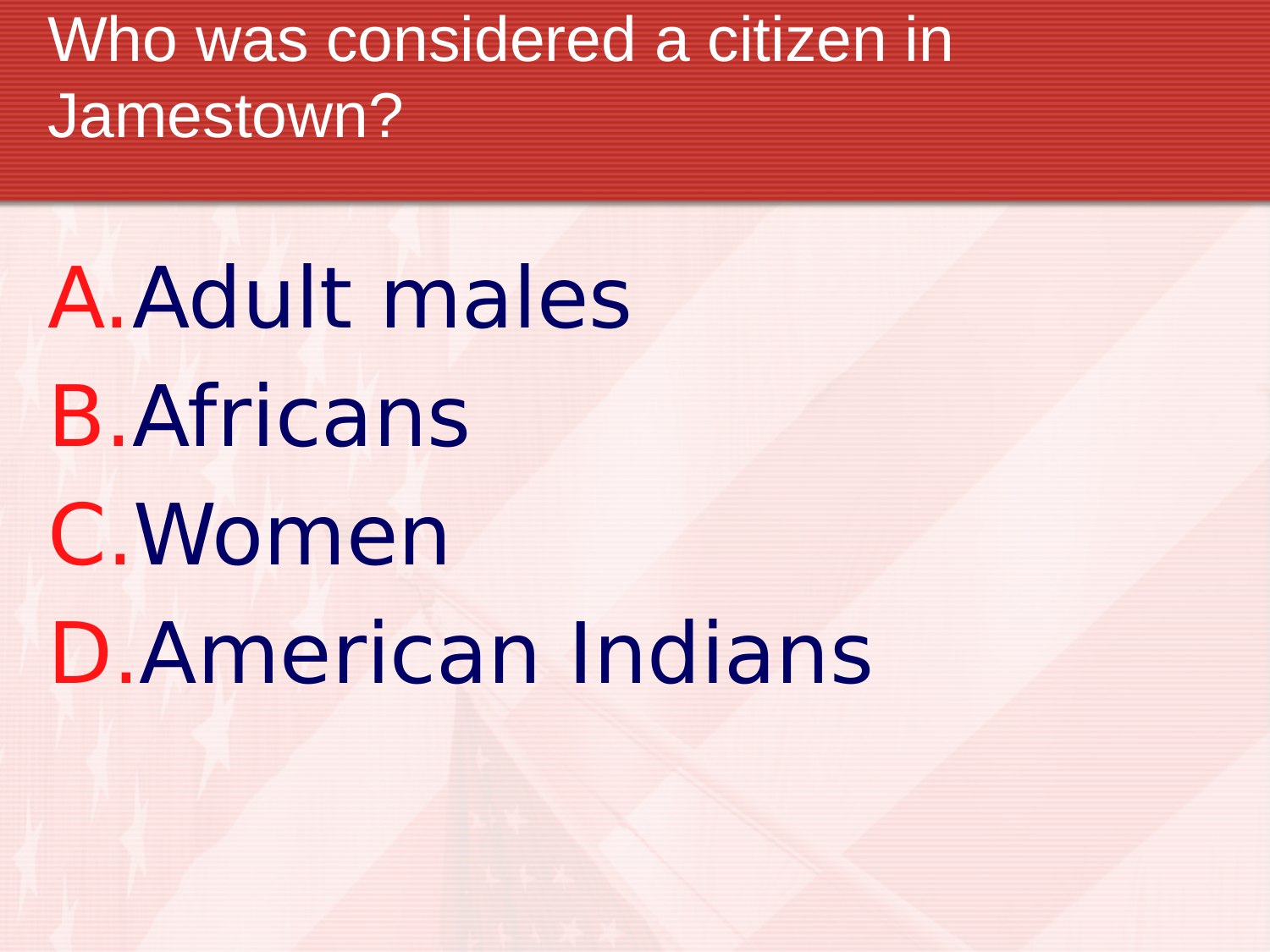

# Who was considered a citizen in Jamestown?
Adult males
Africans
Women
American Indians